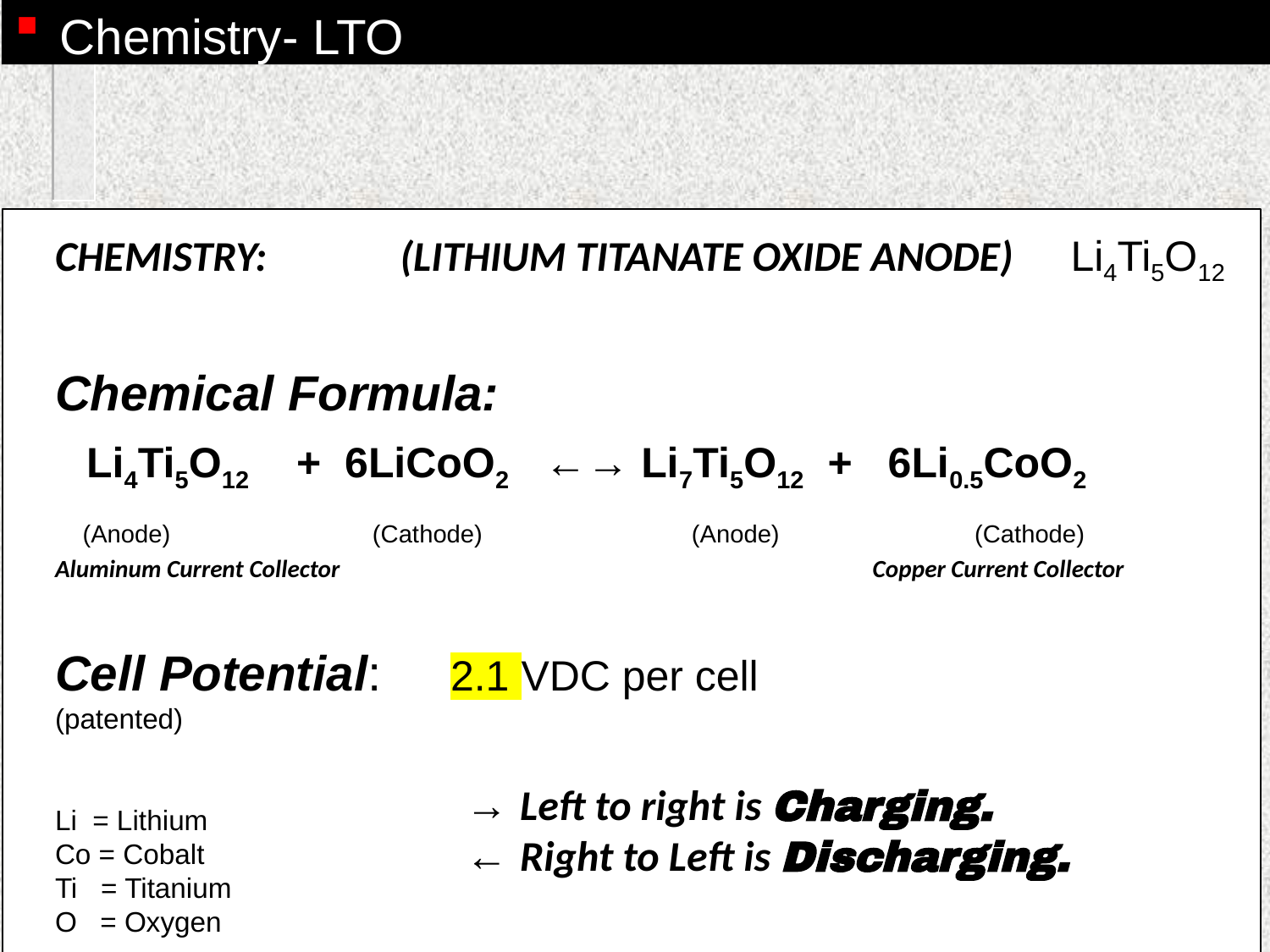

# Chemistry- LTO

CHEMISTRY:              (LITHIUM TITANATE OXIDE ANODE)      Li4Ti5O12

Chemical Formula:
  Li4Ti5O12    +  6LiCoO2   ←→ Li7Ti5O12  +   6Li0.5CoO2
  (Anode)                             (Cathode)                              (Anode)                            (Cathode)
Aluminum Current Collector                                                                                                 Copper Current Collector

Cell Potential:     2.1 VDC per cell
(patented)

Li  = Lithium
Co = Cobalt
Ti   = Titanium
O   = Oxygen
→ Left to right is Charging.
← Right to Left is Discharging.